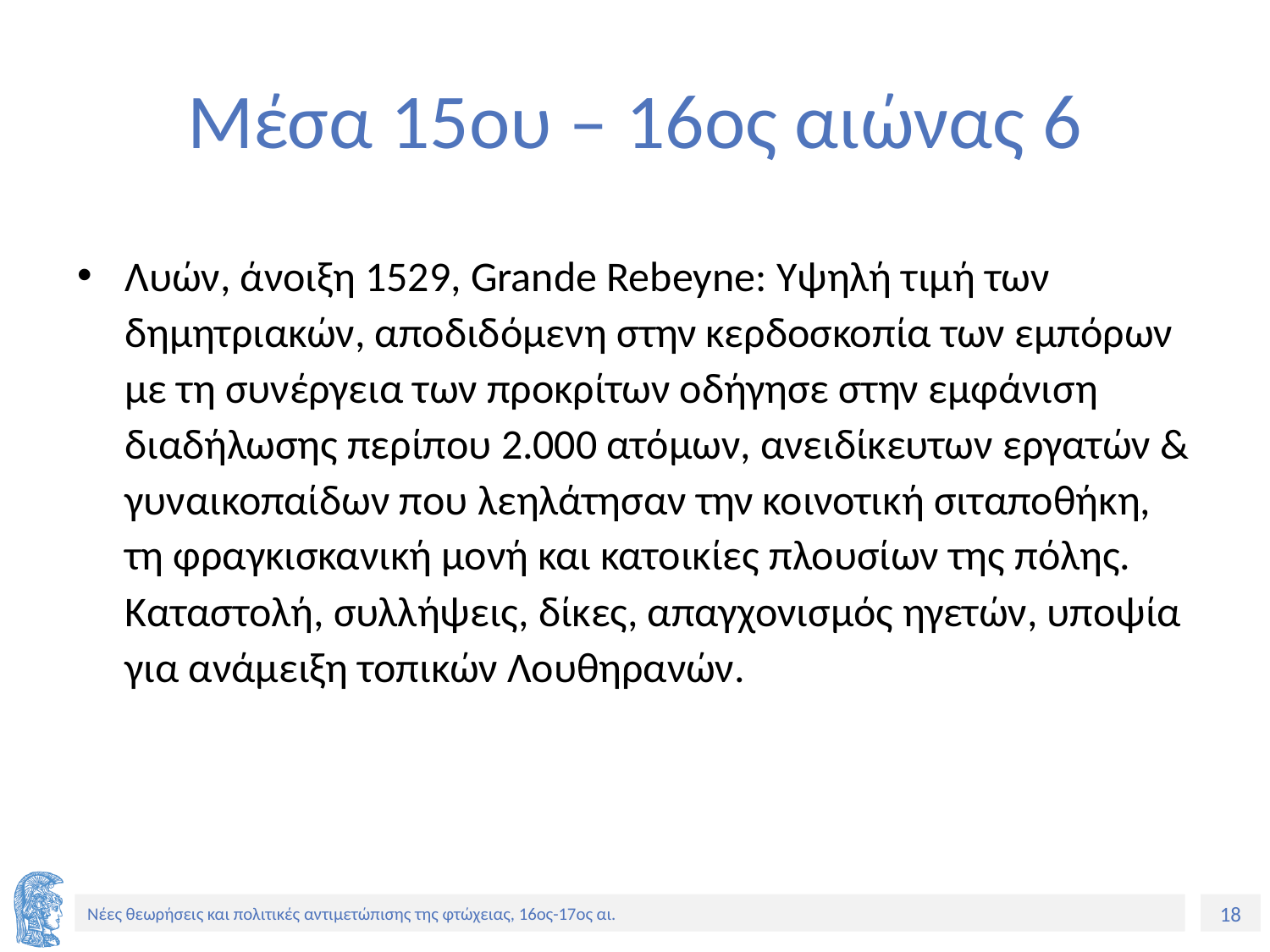

# Μέσα 15ου – 16ος αιώνας 6
Λυών, άνοιξη 1529, Grande Rebeyne: Υψηλή τιμή των δημητριακών, αποδιδόμενη στην κερδοσκοπία των εμπόρων με τη συνέργεια των προκρίτων οδήγησε στην εμφάνιση διαδήλωσης περίπου 2.000 ατόμων, ανειδίκευτων εργατών & γυναικοπαίδων που λεηλάτησαν την κοινοτική σιταποθήκη, τη φραγκισκανική μονή και κατοικίες πλουσίων της πόλης. Καταστολή, συλλήψεις, δίκες, απαγχονισμός ηγετών, υποψία για ανάμειξη τοπικών Λουθηρανών.